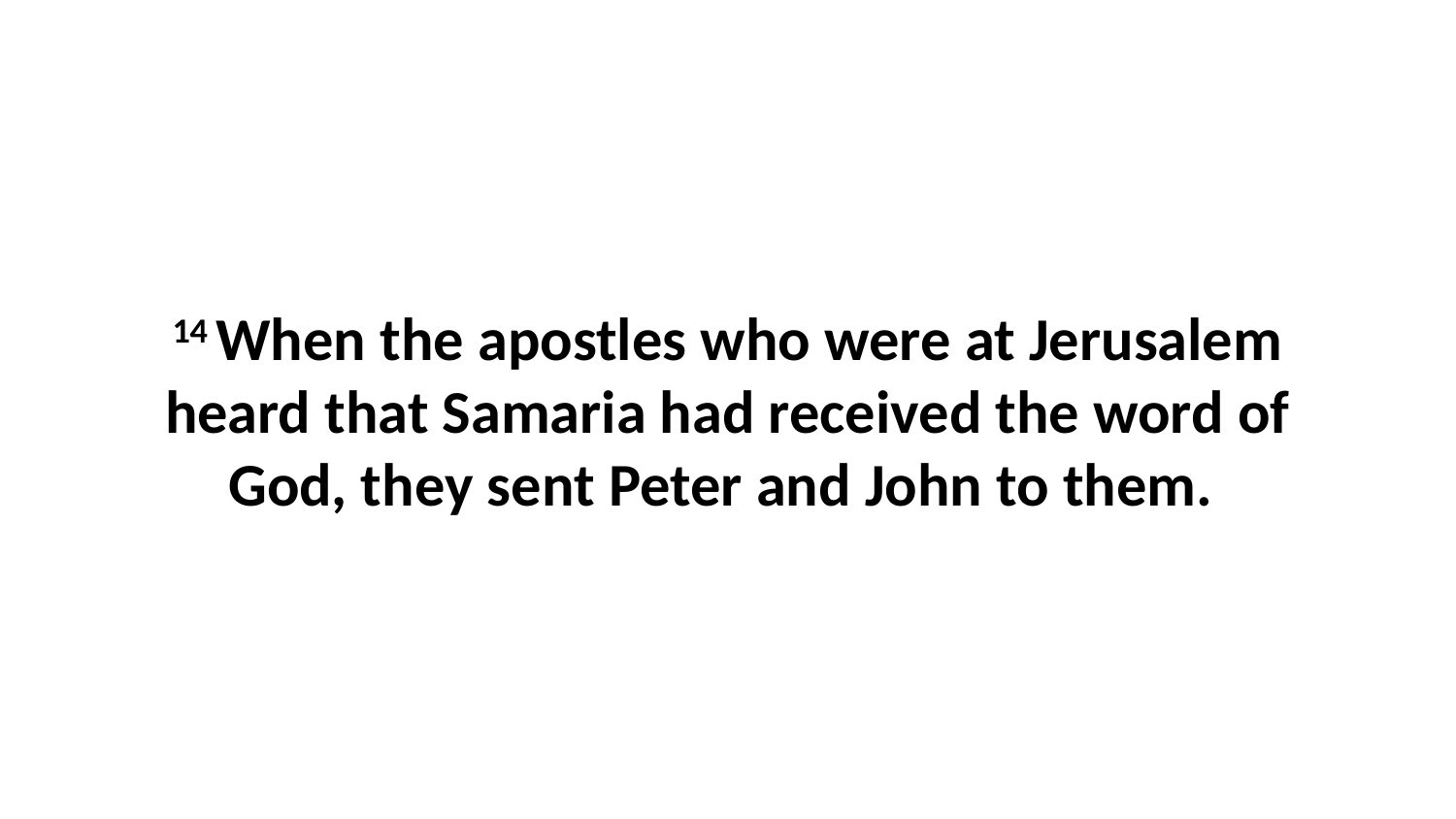

14 When the apostles who were at Jerusalem heard that Samaria had received the word of God, they sent Peter and John to them.